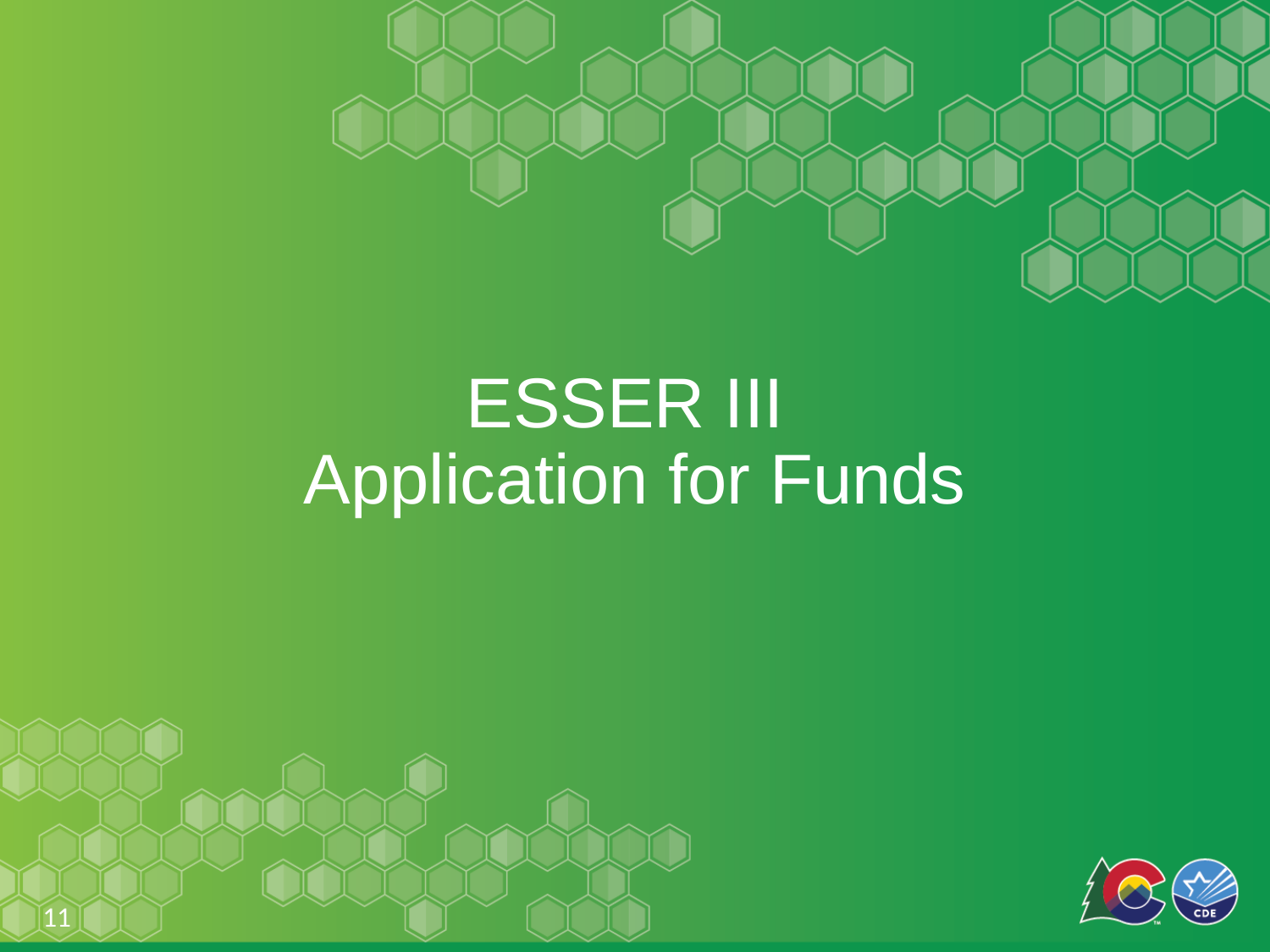

# ESSER III Application for Funds
11